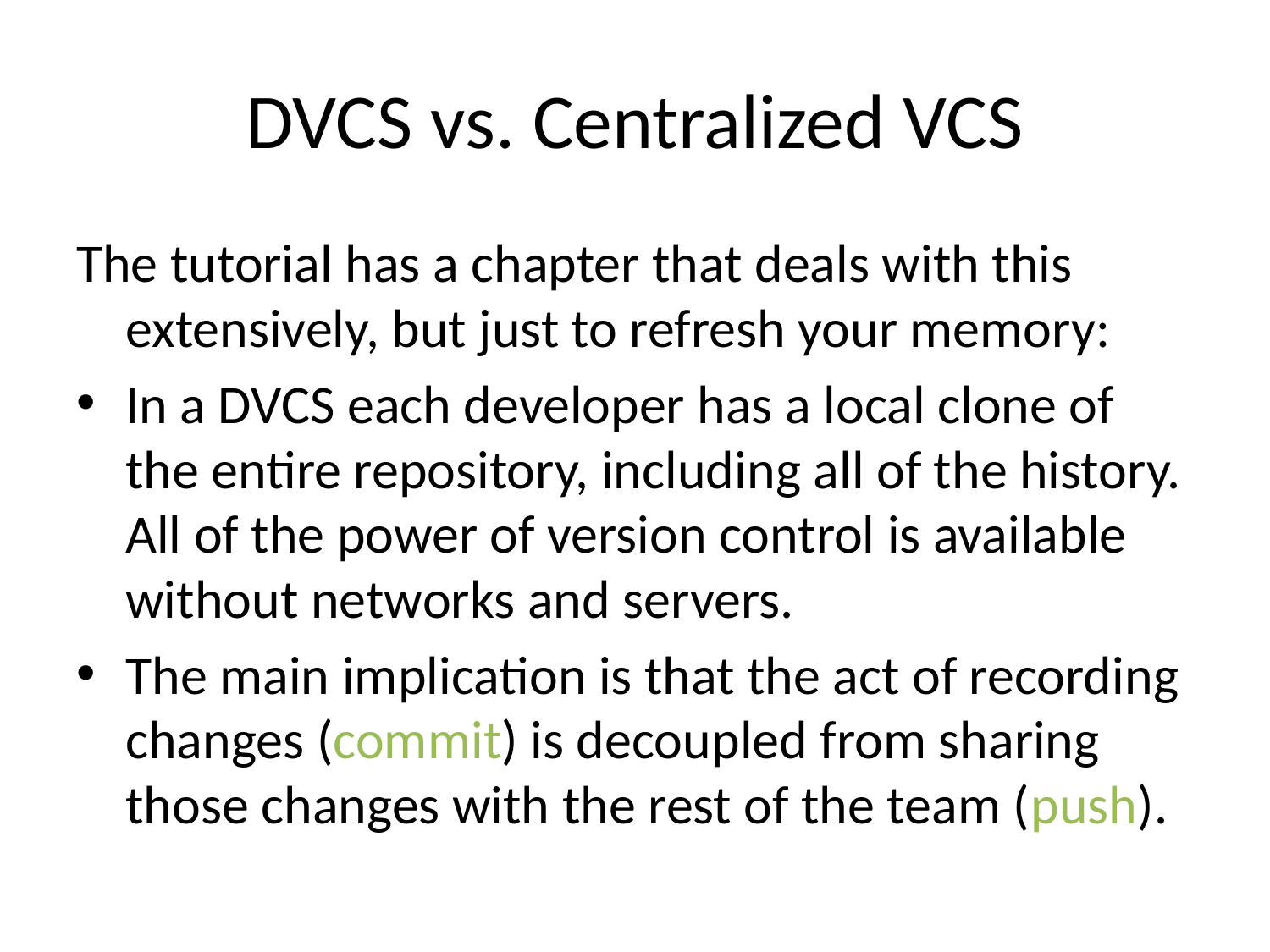

# DVCS vs. Centralized VCS
The tutorial has a chapter that deals with this extensively, but just to refresh your memory:
In a DVCS each developer has a local clone of the entire repository, including all of the history. All of the power of version control is available without networks and servers.
The main implication is that the act of recording changes (commit) is decoupled from sharing those changes with the rest of the team (push).